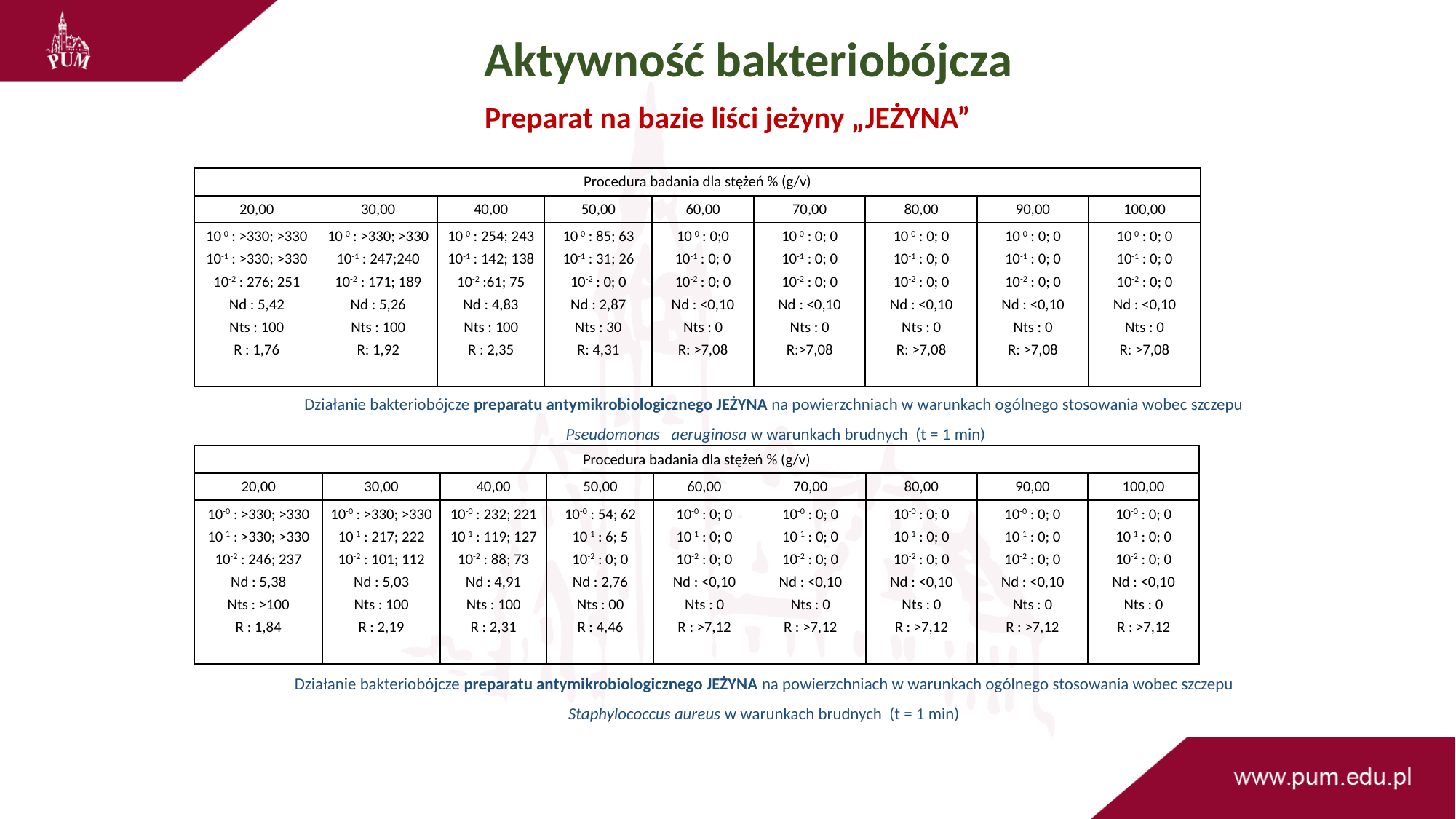

Aktywność bakteriobójcza
Preparat na bazie liści jeżyny „JEŻYNA”
| Procedura badania dla stężeń % (g/v) |  |  |  |  |  |  |  |  |
| --- | --- | --- | --- | --- | --- | --- | --- | --- |
| 20,00 | 30,00 | 40,00 | 50,00 | 60,00 | 70,00 | 80,00 | 90,00 | 100,00 |
| 10-0 : >330; >330 10-1 : >330; >330 10-2 : 276; 251 Nd : 5,42 Nts : 100 R : 1,76 | 10-0 : >330; >330 10-1 : 247;240 10-2 : 171; 189 Nd : 5,26 Nts : 100 R: 1,92 | 10-0 : 254; 243 10-1 : 142; 138 10-2 :61; 75 Nd : 4,83 Nts : 100 R : 2,35 | 10-0 : 85; 63 10-1 : 31; 26 10-2 : 0; 0 Nd : 2,87 Nts : 30 R: 4,31 | 10-0 : 0;0 10-1 : 0; 0 10-2 : 0; 0 Nd : <0,10 Nts : 0 R: >7,08 | 10-0 : 0; 0 10-1 : 0; 0 10-2 : 0; 0 Nd : <0,10 Nts : 0 R:>7,08 | 10-0 : 0; 0 10-1 : 0; 0 10-2 : 0; 0 Nd : <0,10 Nts : 0 R: >7,08 | 10-0 : 0; 0 10-1 : 0; 0 10-2 : 0; 0 Nd : <0,10 Nts : 0 R: >7,08 | 10-0 : 0; 0 10-1 : 0; 0 10-2 : 0; 0 Nd : <0,10 Nts : 0 R: >7,08 |
Działanie bakteriobójcze preparatu antymikrobiologicznego JEŻYNA na powierzchniach w warunkach ogólnego stosowania wobec szczepu
Pseudomonas   aeruginosa w warunkach brudnych  (t = 1 min)
| Procedura badania dla stężeń % (g/v) |  |  |  |  |  |  |  |  |
| --- | --- | --- | --- | --- | --- | --- | --- | --- |
| 20,00 | 30,00 | 40,00 | 50,00 | 60,00 | 70,00 | 80,00 | 90,00 | 100,00 |
| 10-0 : >330; >330 10-1 : >330; >330 10-2 : 246; 237 Nd : 5,38 Nts : >100 R : 1,84 | 10-0 : >330; >330 10-1 : 217; 222 10-2 : 101; 112 Nd : 5,03 Nts : 100 R : 2,19 | 10-0 : 232; 221 10-1 : 119; 127 10-2 : 88; 73 Nd : 4,91 Nts : 100 R : 2,31 | 10-0 : 54; 62 10-1 : 6; 5 10-2 : 0; 0 Nd : 2,76 Nts : 00 R : 4,46 | 10-0 : 0; 0 10-1 : 0; 0 10-2 : 0; 0 Nd : <0,10 Nts : 0 R : >7,12 | 10-0 : 0; 0 10-1 : 0; 0 10-2 : 0; 0 Nd : <0,10 Nts : 0 R : >7,12 | 10-0 : 0; 0 10-1 : 0; 0 10-2 : 0; 0 Nd : <0,10 Nts : 0 R : >7,12 | 10-0 : 0; 0 10-1 : 0; 0 10-2 : 0; 0 Nd : <0,10 Nts : 0 R : >7,12 | 10-0 : 0; 0 10-1 : 0; 0 10-2 : 0; 0 Nd : <0,10 Nts : 0 R : >7,12 |
Działanie bakteriobójcze preparatu antymikrobiologicznego JEŻYNA na powierzchniach w warunkach ogólnego stosowania wobec szczepu Staphylococcus aureus w warunkach brudnych  (t = 1 min)